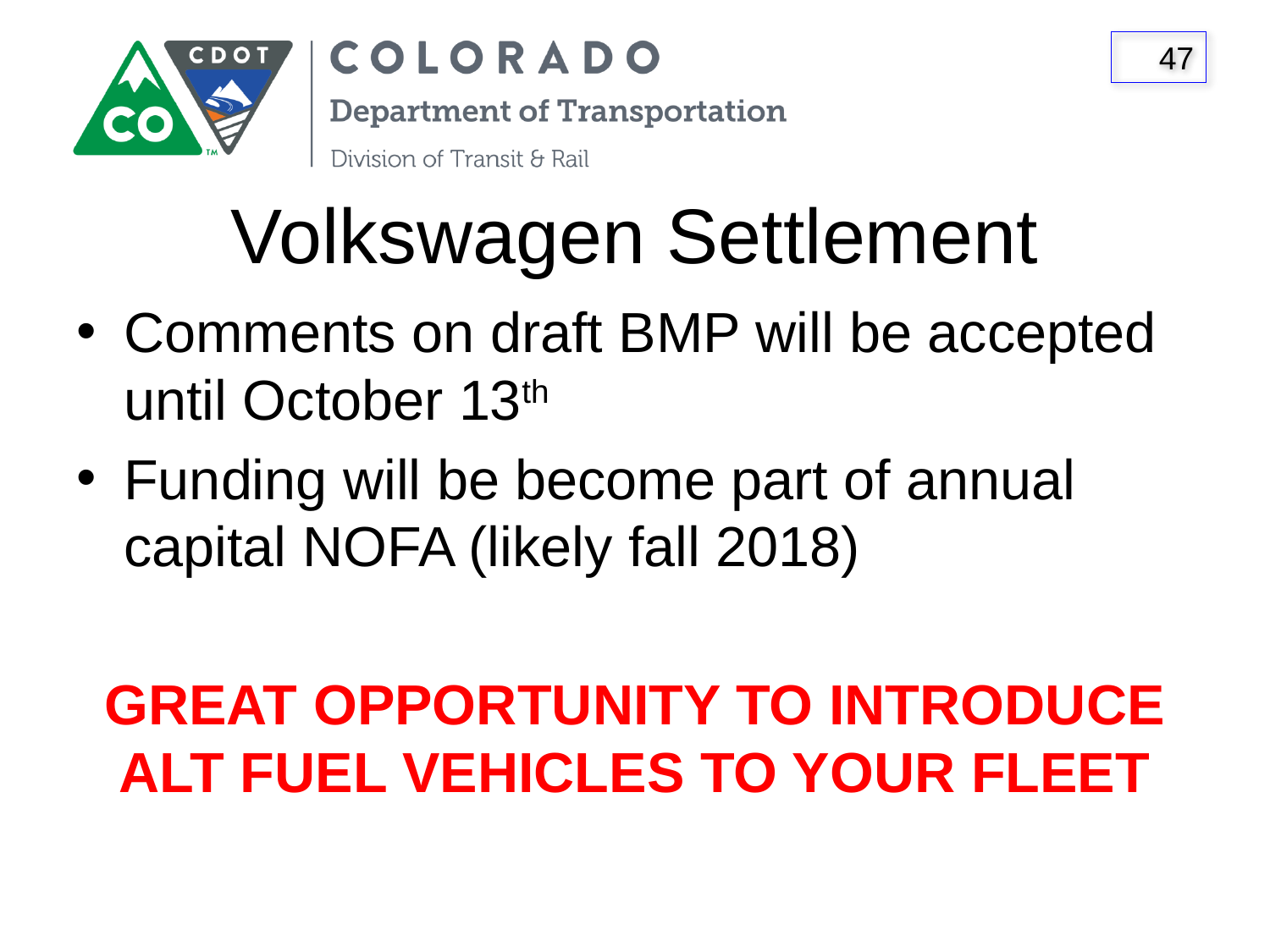

# Volkswagen Settlement
Comments on draft BMP will be accepted until October 13th
Funding will be become part of annual capital NOFA (likely fall 2018)

GREAT OPPORTUNITY TO INTRODUCE ALT FUEL VEHICLES TO YOUR FLEET